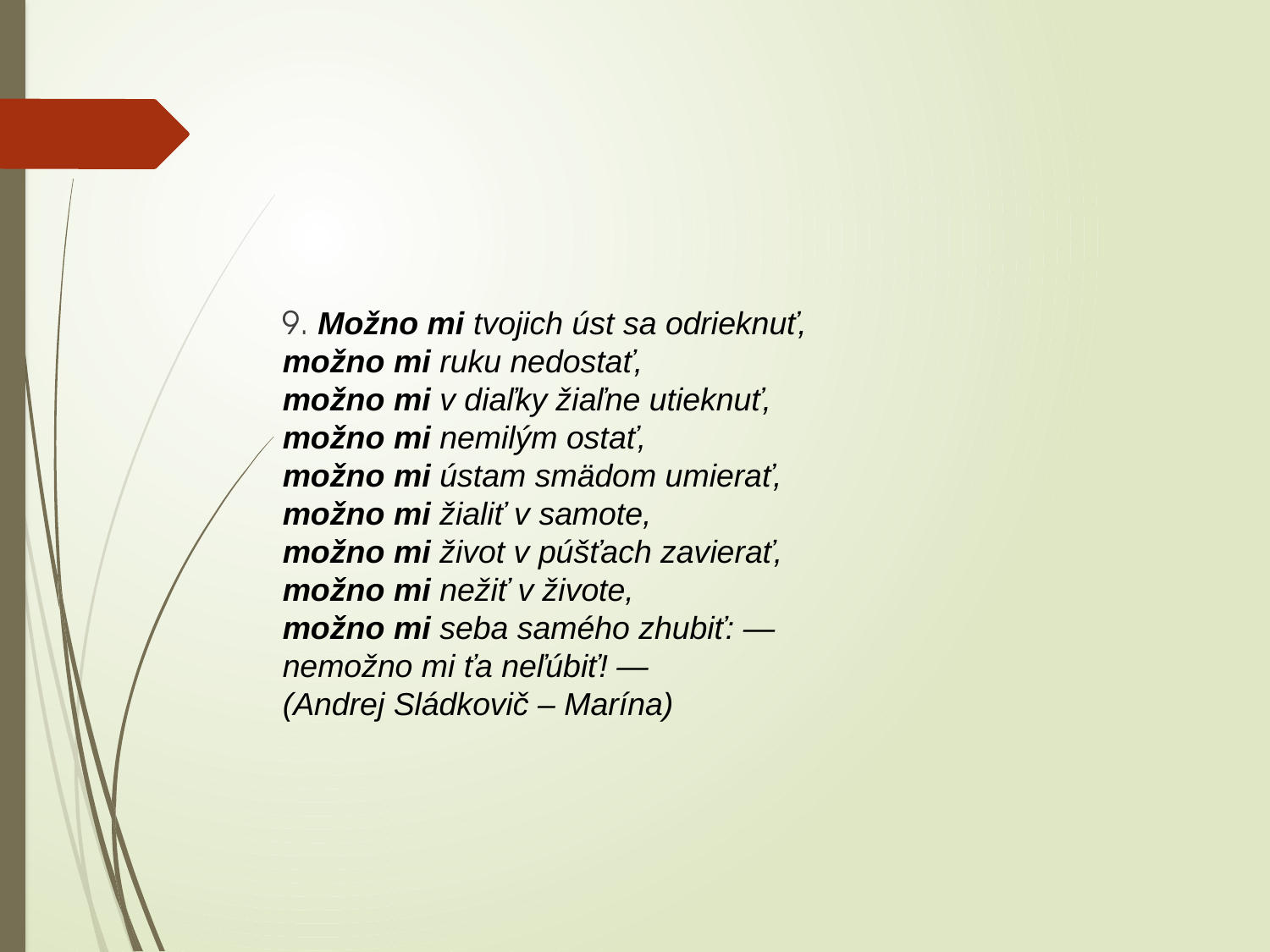

9. Možno mi tvojich úst sa odrieknuť,
možno mi ruku nedostať,
možno mi v diaľky žiaľne utieknuť,
možno mi nemilým ostať,
možno mi ústam smädom umierať,
možno mi žialiť v samote,
možno mi život v púšťach zavierať,
možno mi nežiť v živote,
možno mi seba samého zhubiť: —
nemožno mi ťa neľúbiť! —
(Andrej Sládkovič – Marína)